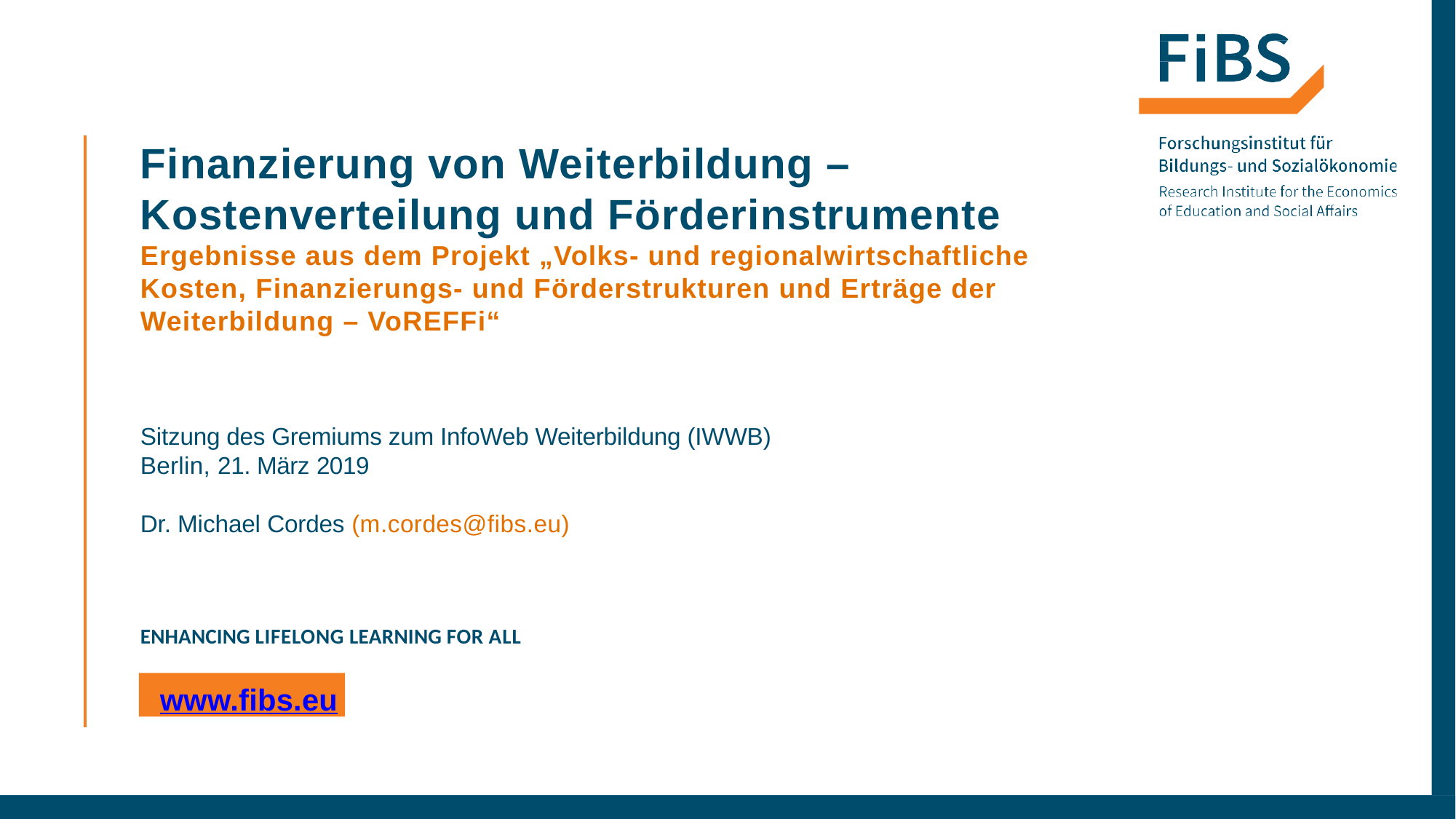

# Finanzierung von Weiterbildung – Kostenverteilung und Förderinstrumente Ergebnisse aus dem Projekt „Volks- und regionalwirtschaftliche Kosten, Finanzierungs- und Förderstrukturen und Erträge der Weiterbildung – VoREFFi“

Sitzung des Gremiums zum InfoWeb Weiterbildung (IWWB)
Berlin, 21. März 2019

Dr. Michael Cordes (m.cordes@fibs.eu)
ENHANCING LIFELONG LEARNING FOR ALL
www.fibs.eu